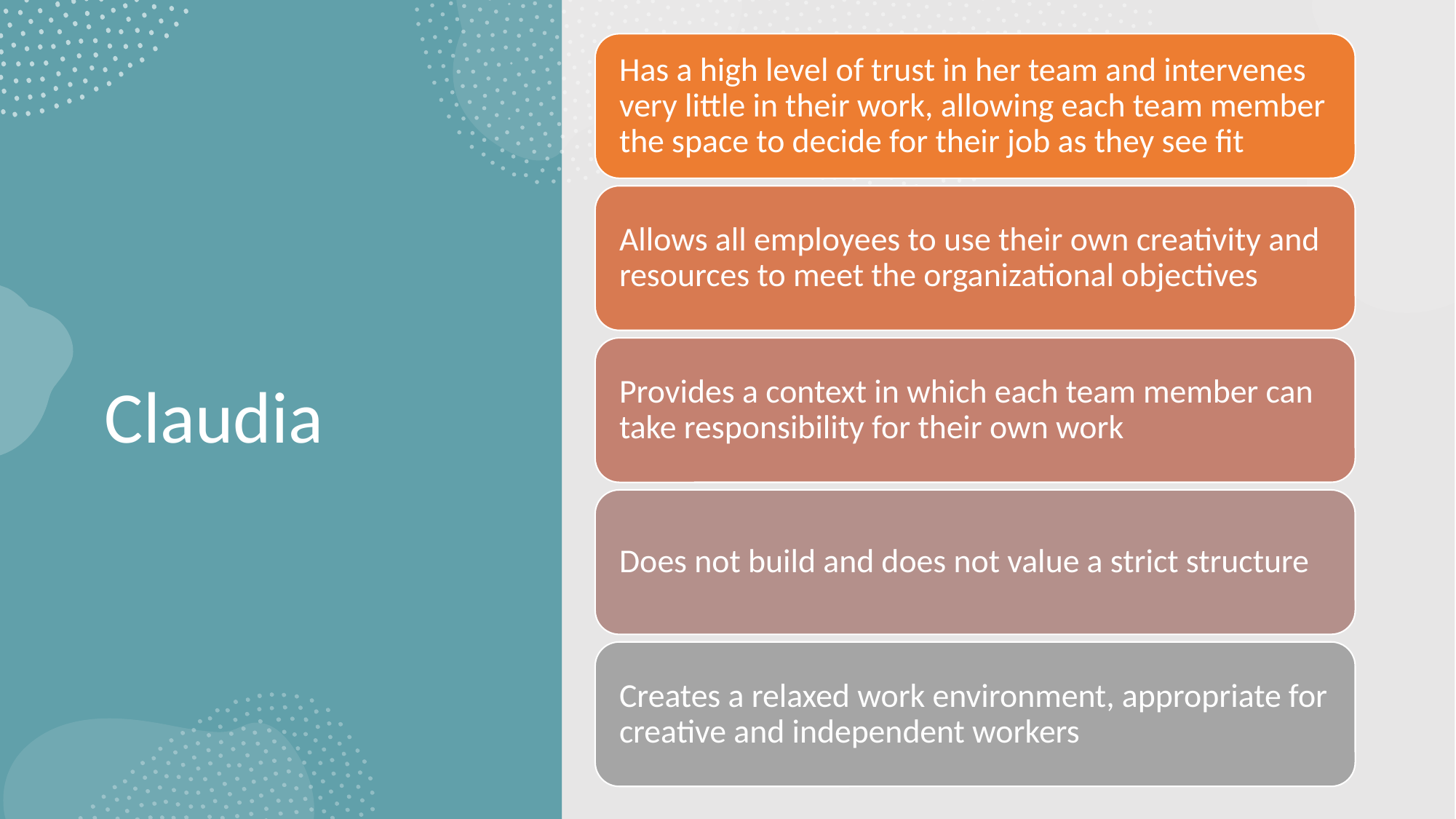

Has a high level of trust in her team and intervenes very little in their work, allowing each team member the space to decide for their job as they see fit
Allows all employees to use their own creativity and resources to meet the organizational objectives
Provides a context in which each team member can take responsibility for their own work
Does not build and does not value a strict structure
Creates a relaxed work environment, appropriate for creative and independent workers
# Claudia